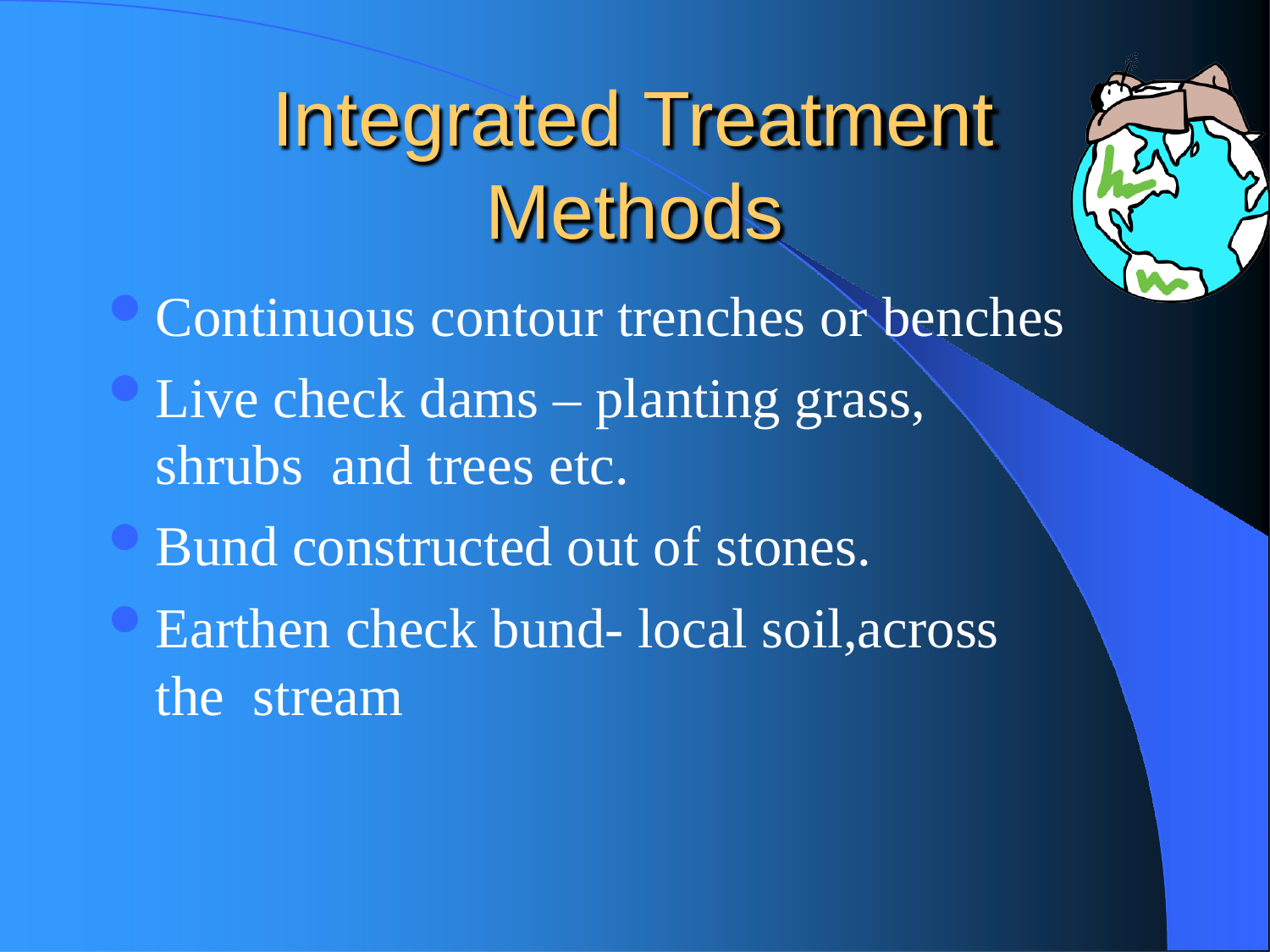

# Integrated Treatment  Methods

Continuous contour trenches or benches
Live check dams – planting grass, shrubs  and trees etc.
Bund constructed out of stones.
Earthen check bund- local soil,across the  stream